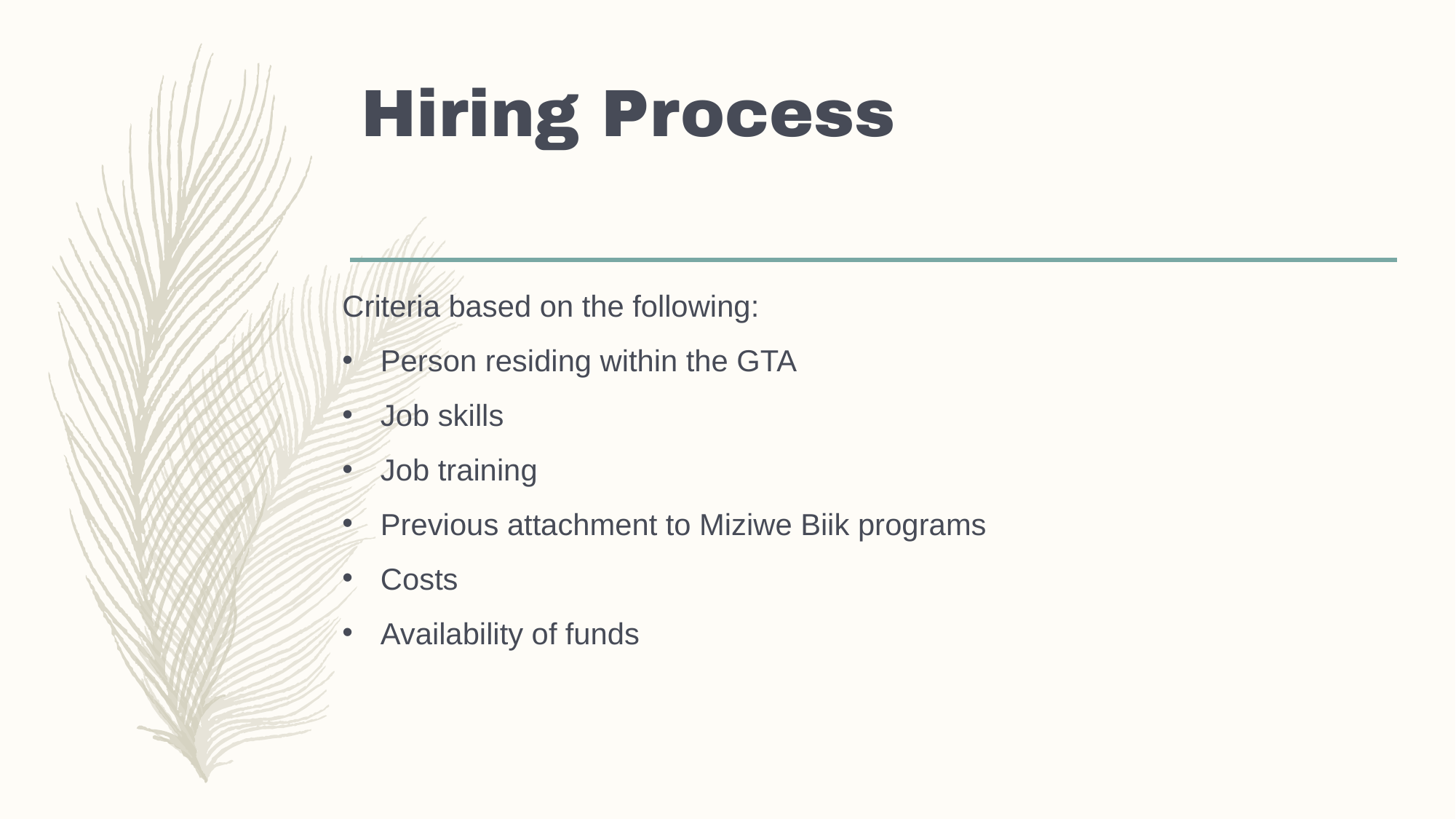

# Hiring Process
Criteria based on the following:
Person residing within the GTA
Job skills
Job training
Previous attachment to Miziwe Biik programs
Costs
Availability of funds